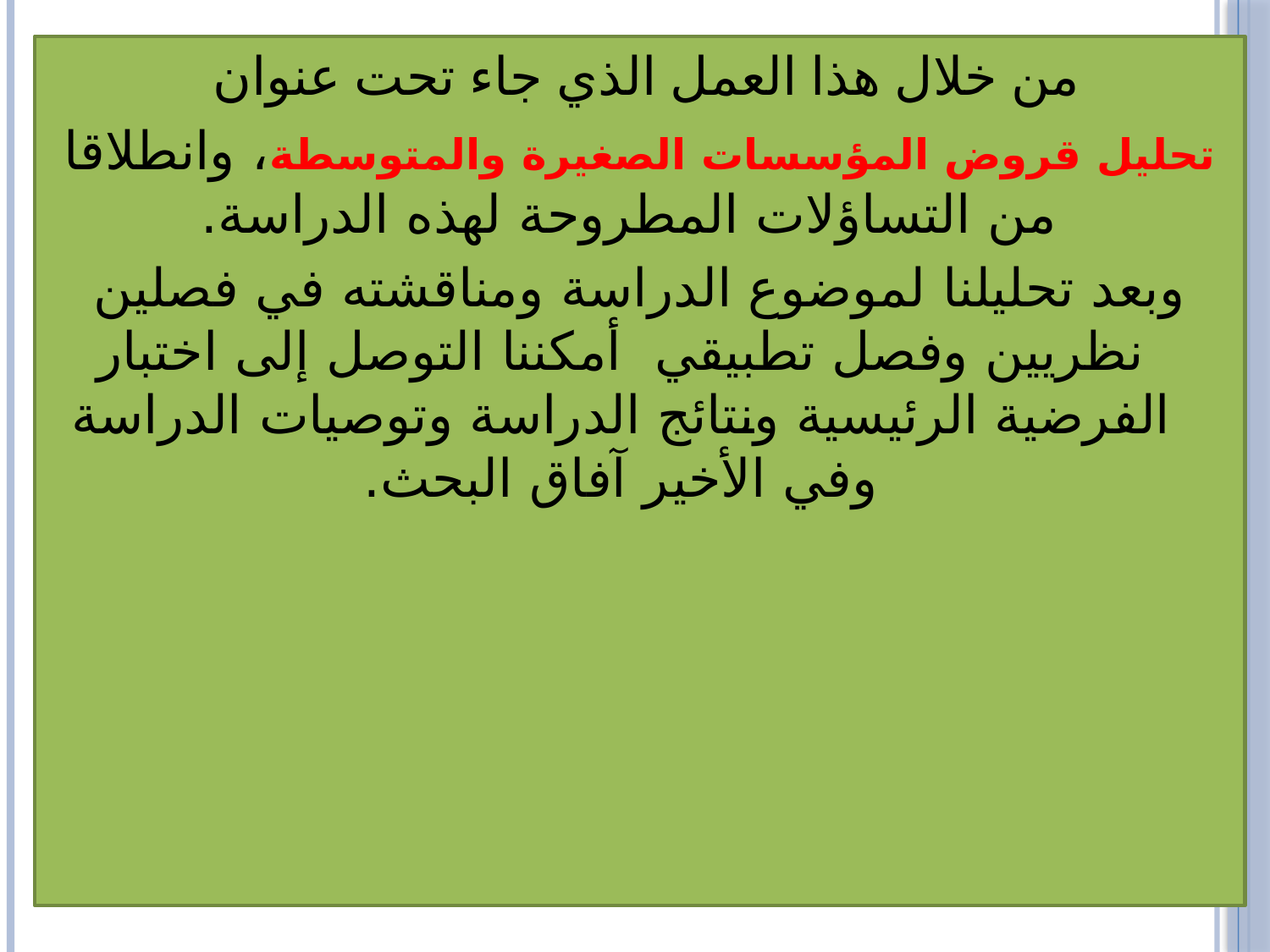

من خلال هذا العمل الذي جاء تحت عنوان
تحليل قروض المؤسسات الصغيرة والمتوسطة، وانطلاقا من التساؤلات المطروحة لهذه الدراسة.
وبعد تحليلنا لموضوع الدراسة ومناقشته في فصلين نظريين وفصل تطبيقي  أمكننا التوصل إلى اختبار الفرضية الرئيسية ونتائج الدراسة وتوصيات الدراسة وفي الأخير آفاق البحث.